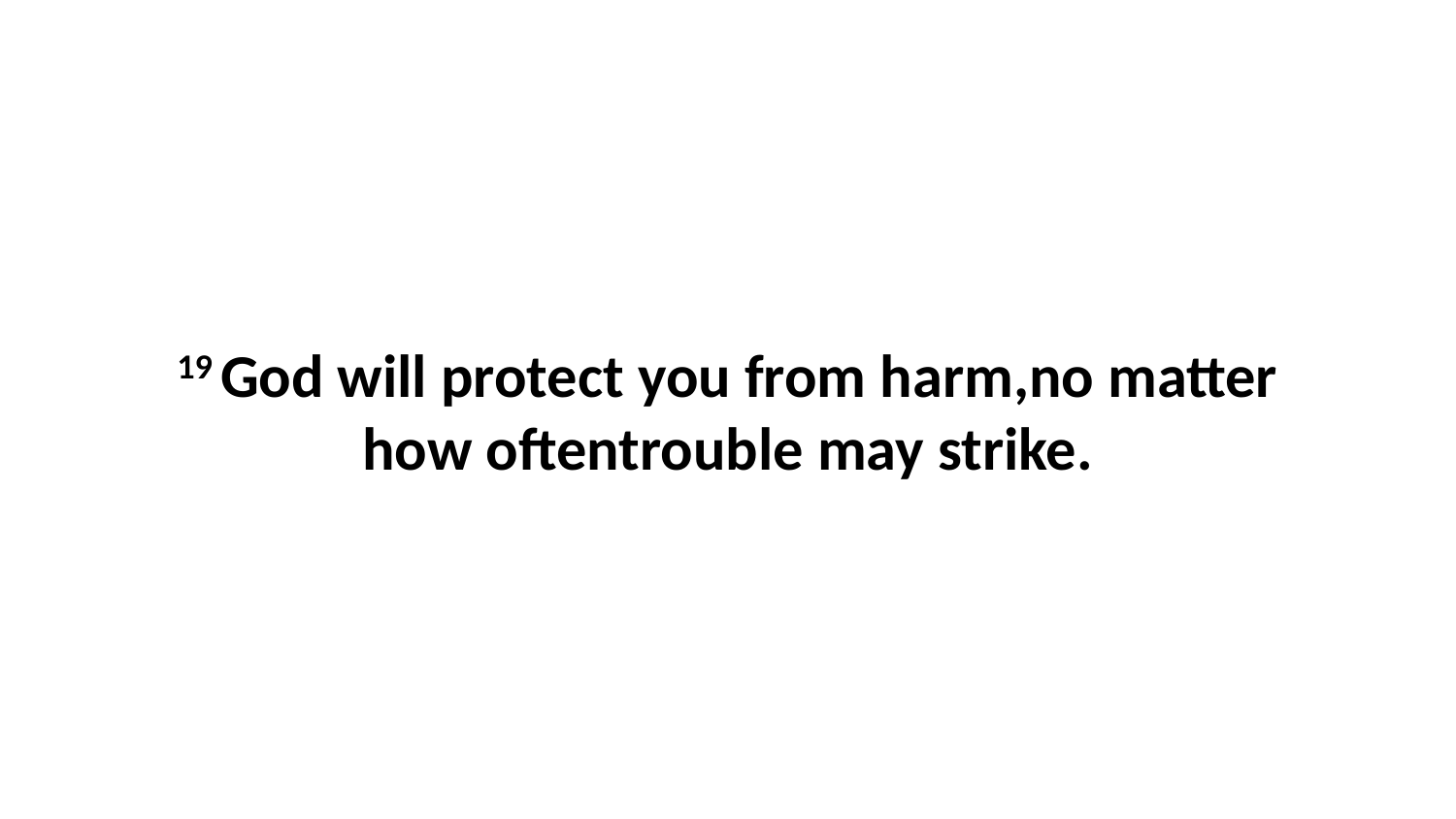

19 God will protect you from harm,no matter how oftentrouble may strike.